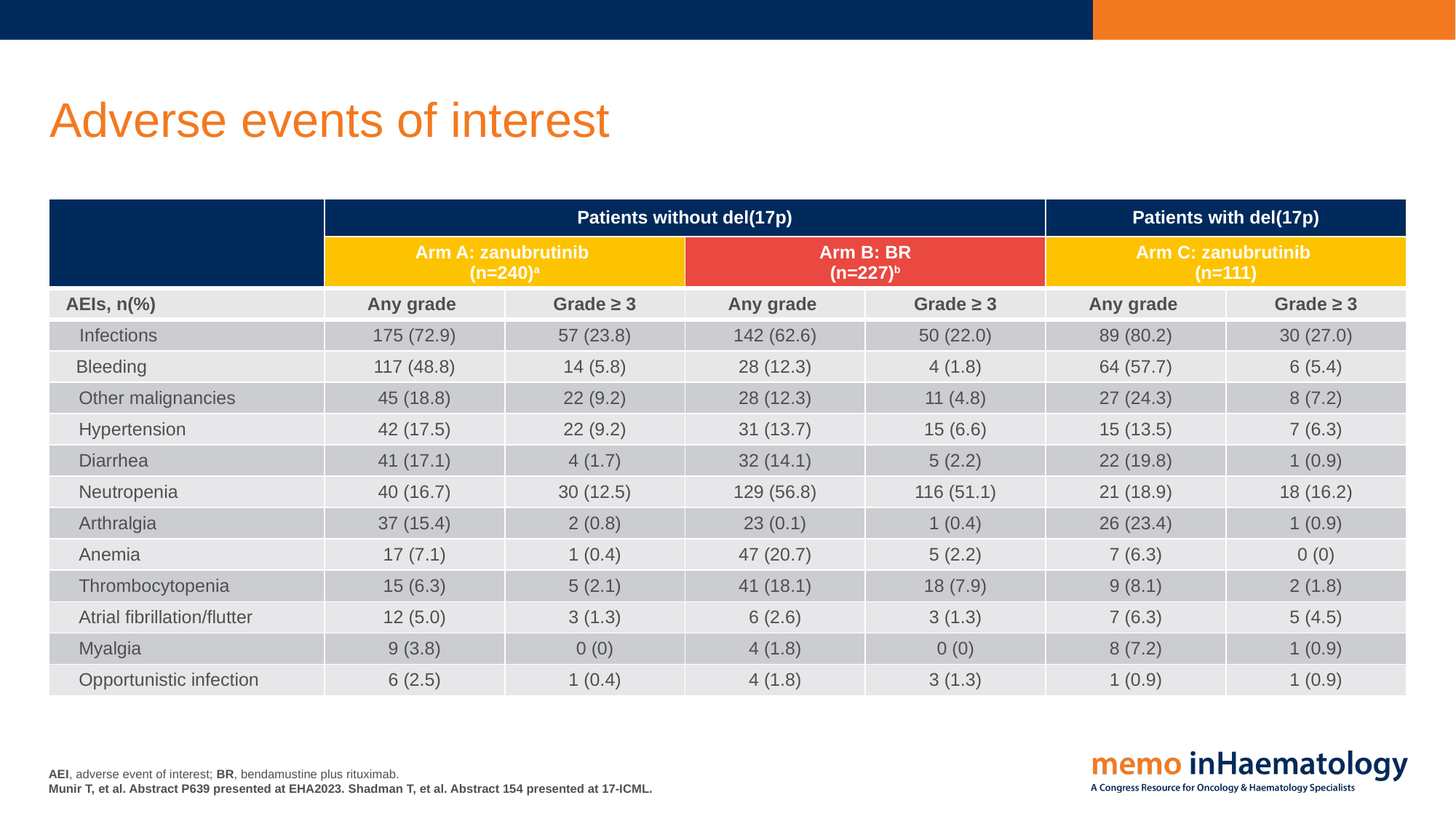

# Adverse events of interest
|  | Patients without del(17p) |  |  |  | Patients with del(17p) |  |
| --- | --- | --- | --- | --- | --- | --- |
|  | Arm A: zanubrutinib  (n=240)a |  | Arm B: BR (n=227)b |  | Arm C: zanubrutinib (n=111) |  |
| AEIs, n(%) | Any grade | Grade ≥ 3 | Any grade | Grade ≥ 3 | Any grade | Grade ≥ 3 |
| Infections | 175 (72.9) | 57 (23.8) | 142 (62.6) | 50 (22.0) | 89 (80.2) | 30 (27.0) |
| Bleeding | 117 (48.8) | 14 (5.8) | 28 (12.3) | 4 (1.8) | 64 (57.7) | 6 (5.4) |
| Other malignancies | 45 (18.8) | 22 (9.2) | 28 (12.3) | 11 (4.8) | 27 (24.3) | 8 (7.2) |
| Hypertension | 42 (17.5) | 22 (9.2) | 31 (13.7) | 15 (6.6) | 15 (13.5) | 7 (6.3) |
| Diarrhea | 41 (17.1) | 4 (1.7) | 32 (14.1) | 5 (2.2) | 22 (19.8) | 1 (0.9) |
| Neutropenia | 40 (16.7) | 30 (12.5) | 129 (56.8) | 116 (51.1) | 21 (18.9) | 18 (16.2) |
| Arthralgia | 37 (15.4) | 2 (0.8) | 23 (0.1) | 1 (0.4) | 26 (23.4) | 1 (0.9) |
| Anemia | 17 (7.1) | 1 (0.4) | 47 (20.7) | 5 (2.2) | 7 (6.3) | 0 (0) |
| Thrombocytopenia | 15 (6.3) | 5 (2.1) | 41 (18.1) | 18 (7.9) | 9 (8.1) | 2 (1.8) |
| Atrial fibrillation/flutter | 12 (5.0) | 3 (1.3) | 6 (2.6) | 3 (1.3) | 7 (6.3) | 5 (4.5) |
| Myalgia | 9 (3.8) | 0 (0) | 4 (1.8) | 0 (0) | 8 (7.2) | 1 (0.9) |
| Opportunistic infection | 6 (2.5) | 1 (0.4) | 4 (1.8) | 3 (1.3) | 1 (0.9) | 1 (0.9) |
AEI, adverse event of interest; BR, bendamustine plus rituximab.
Munir T, et al. Abstract P639 presented at EHA2023. Shadman T, et al. Abstract 154 presented at 17-ICML.